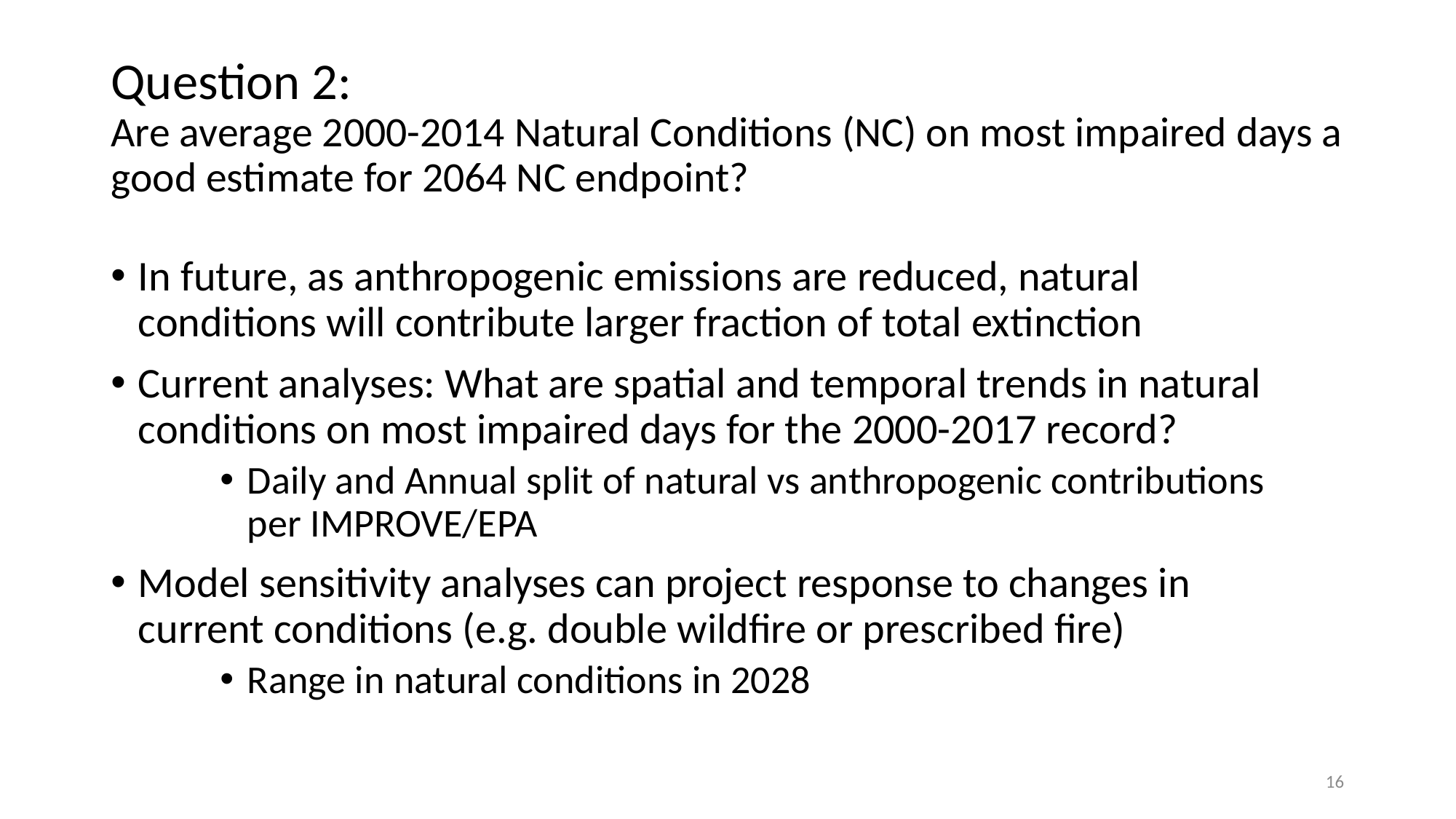

# Question 2: Are average 2000-2014 Natural Conditions (NC) on most impaired days a good estimate for 2064 NC endpoint?
In future, as anthropogenic emissions are reduced, natural conditions will contribute larger fraction of total extinction
Current analyses: What are spatial and temporal trends in natural conditions on most impaired days for the 2000-2017 record?
Daily and Annual split of natural vs anthropogenic contributions per IMPROVE/EPA
Model sensitivity analyses can project response to changes in current conditions (e.g. double wildfire or prescribed fire)
Range in natural conditions in 2028
16